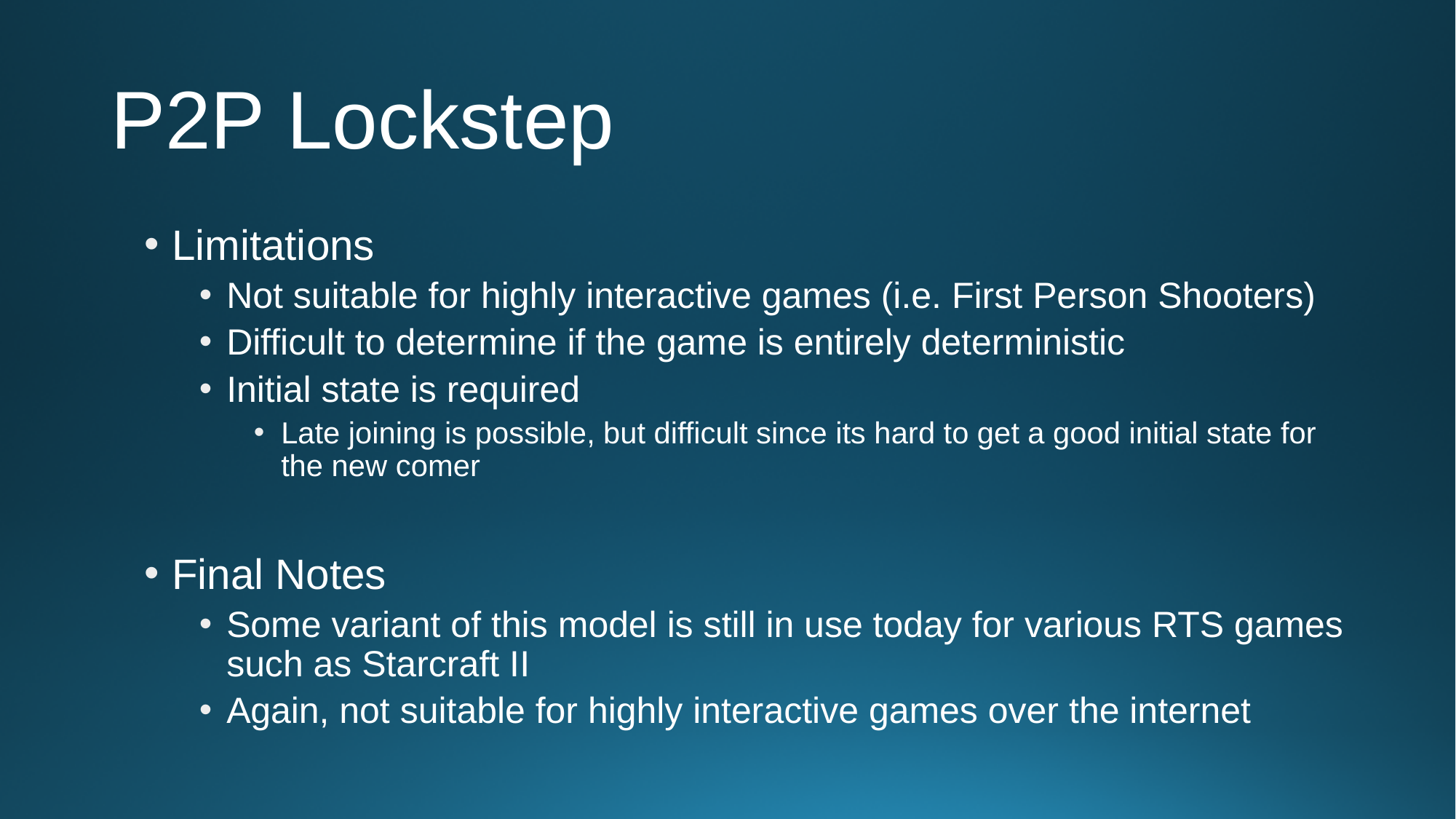

# P2P Lockstep
Limitations
Not suitable for highly interactive games (i.e. First Person Shooters)
Difficult to determine if the game is entirely deterministic
Initial state is required
Late joining is possible, but difficult since its hard to get a good initial state for the new comer

Final Notes
Some variant of this model is still in use today for various RTS games such as Starcraft II
Again, not suitable for highly interactive games over the internet